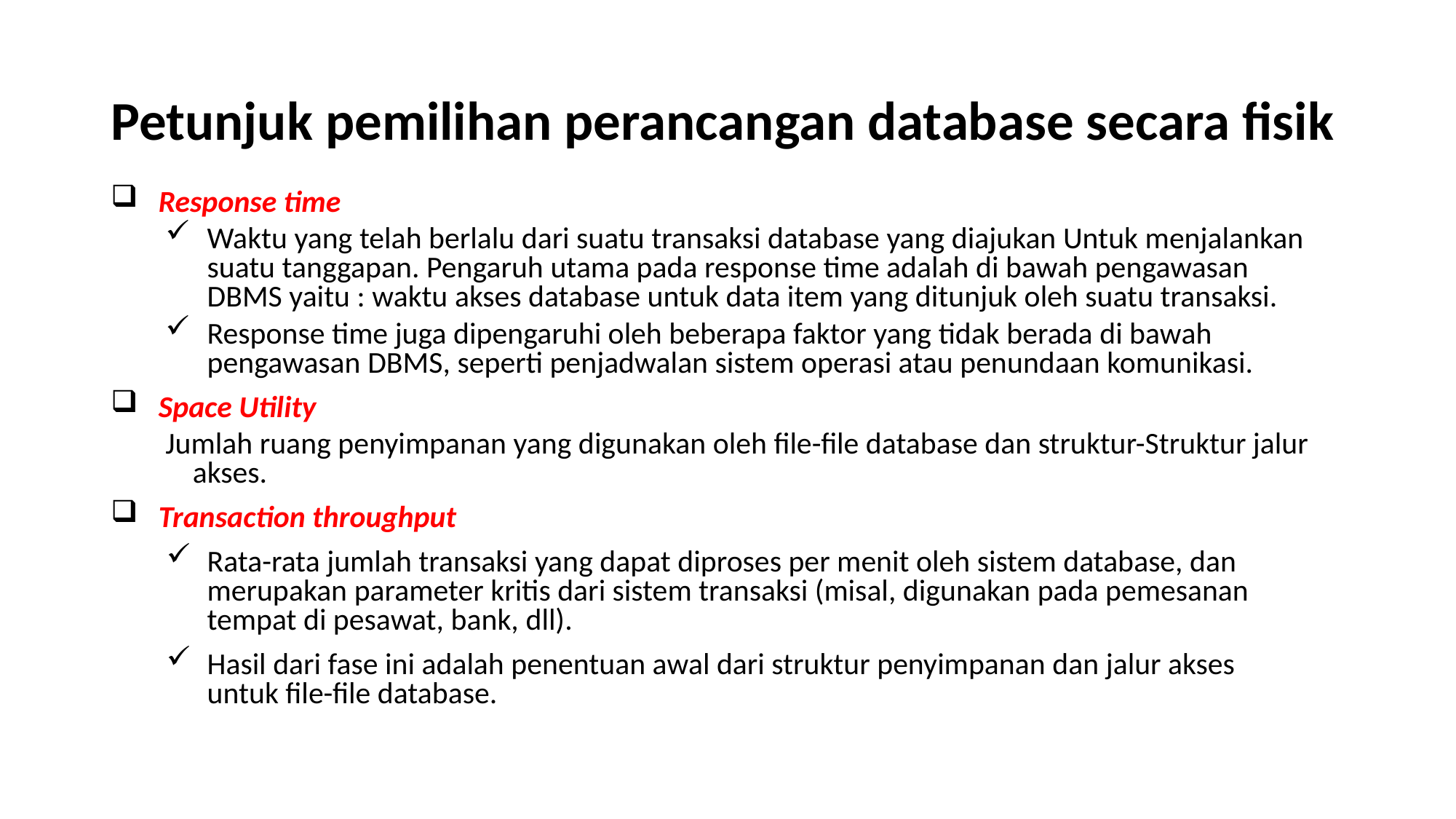

# Petunjuk pemilihan perancangan database secara fisik
 Response time
Waktu yang telah berlalu dari suatu transaksi database yang diajukan Untuk menjalankan suatu tanggapan. Pengaruh utama pada response time adalah di bawah pengawasan DBMS yaitu : waktu akses database untuk data item yang ditunjuk oleh suatu transaksi.
Response time juga dipengaruhi oleh beberapa faktor yang tidak berada di bawah pengawasan DBMS, seperti penjadwalan sistem operasi atau penundaan komunikasi.
 Space Utility
Jumlah ruang penyimpanan yang digunakan oleh file-file database dan struktur-Struktur jalur akses.
 Transaction throughput
Rata-rata jumlah transaksi yang dapat diproses per menit oleh sistem database, dan merupakan parameter kritis dari sistem transaksi (misal, digunakan pada pemesanan tempat di pesawat, bank, dll).
Hasil dari fase ini adalah penentuan awal dari struktur penyimpanan dan jalur akses untuk file-file database.